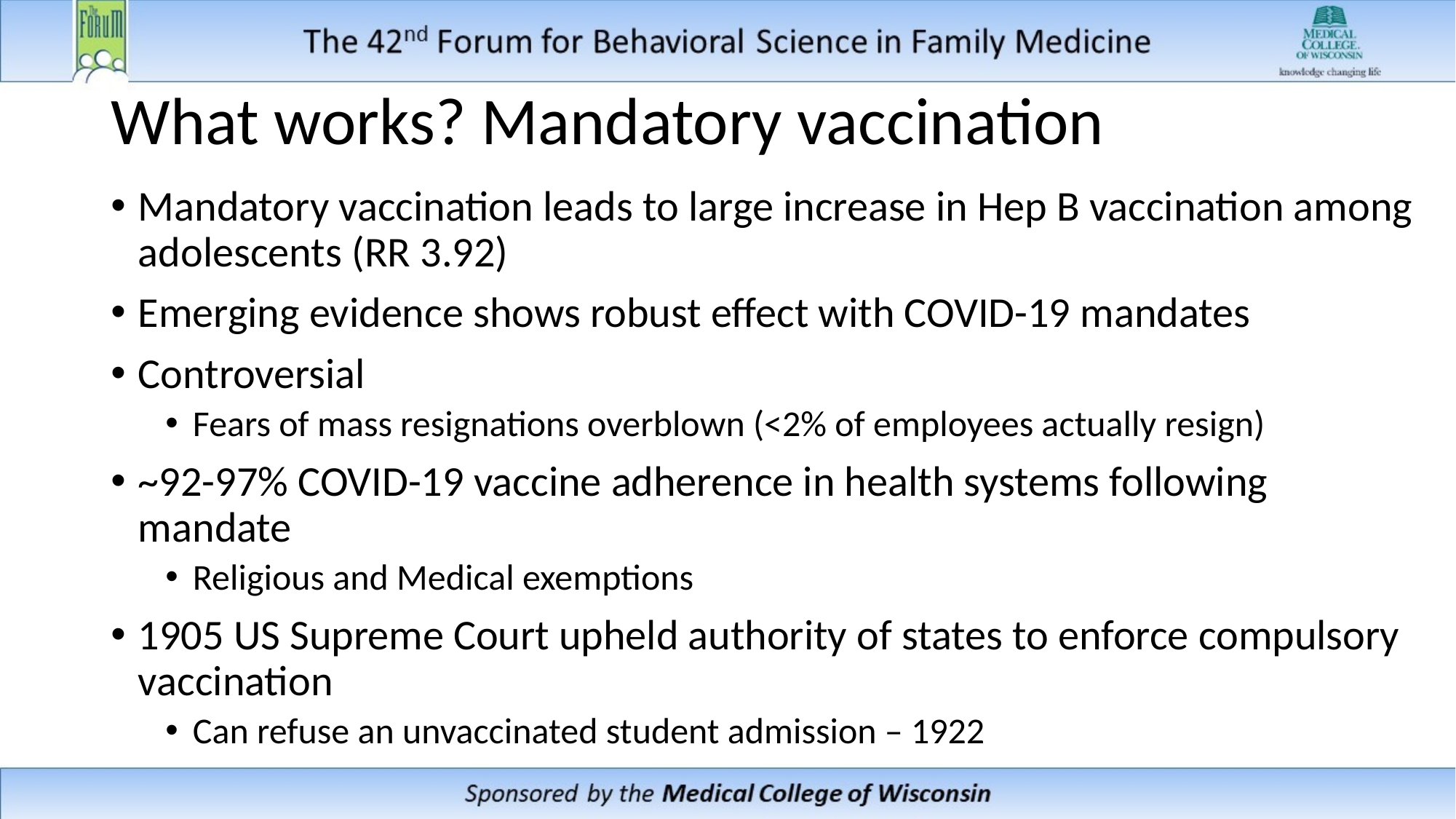

# What works? Mandatory vaccination
Mandatory vaccination leads to large increase in Hep B vaccination among adolescents (RR 3.92)
Emerging evidence shows robust effect with COVID-19 mandates
Controversial
Fears of mass resignations overblown (<2% of employees actually resign)
~92-97% COVID-19 vaccine adherence in health systems following mandate
Religious and Medical exemptions
1905 US Supreme Court upheld authority of states to enforce compulsory vaccination
Can refuse an unvaccinated student admission – 1922